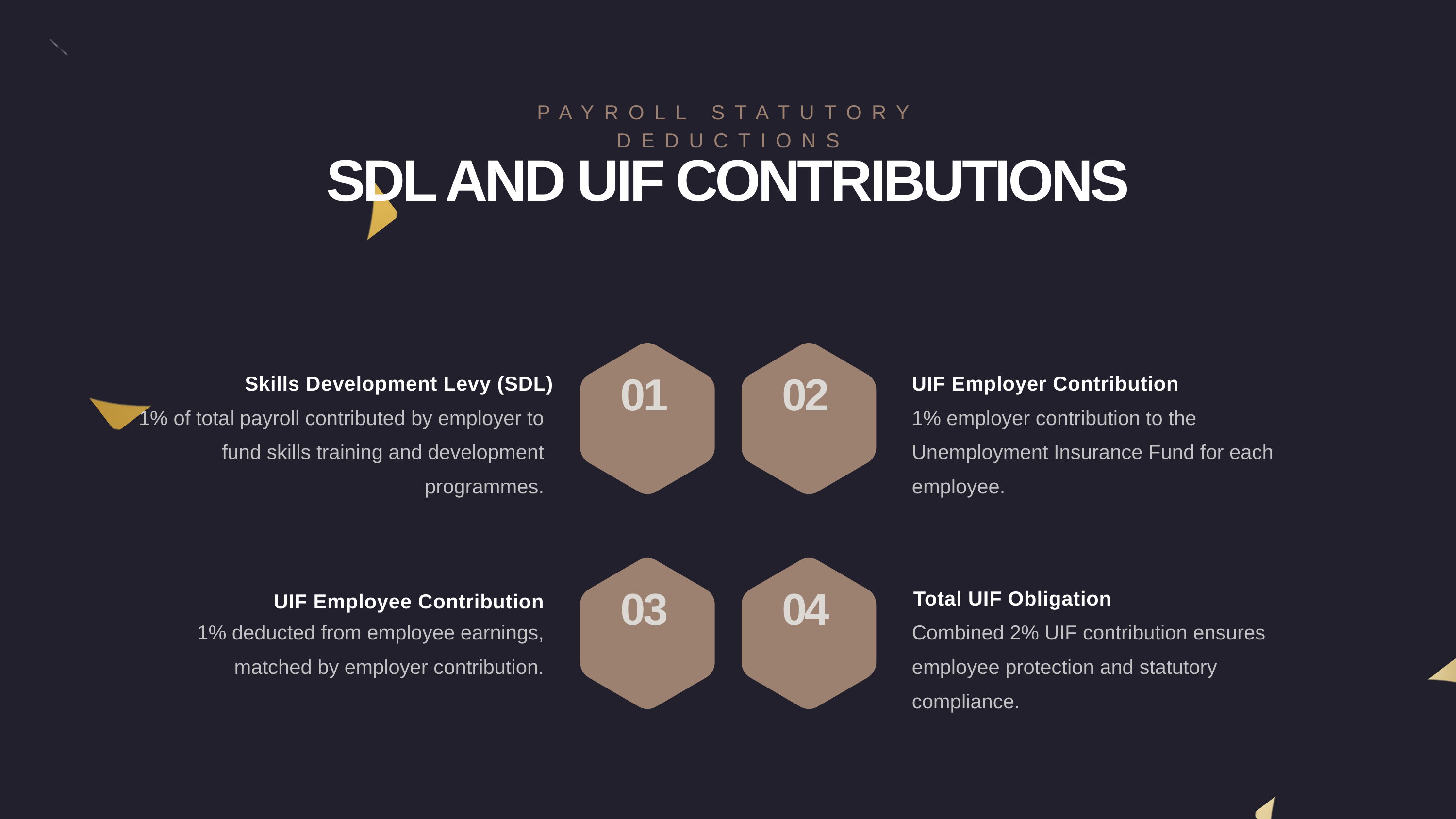

PAYROLL STATUTORY DEDUCTIONS
SDL AND UIF CONTRIBUTIONS

Skills Development Levy (SDL)
UIF Employer Contribution
01
02
1% of total payroll contributed by employer to fund skills training and development programmes.
1% employer contribution to the Unemployment Insurance Fund for each employee.

Total UIF Obligation
UIF Employee Contribution
03
04
1% deducted from employee earnings, matched by employer contribution.
Combined 2% UIF contribution ensures employee protection and statutory compliance.